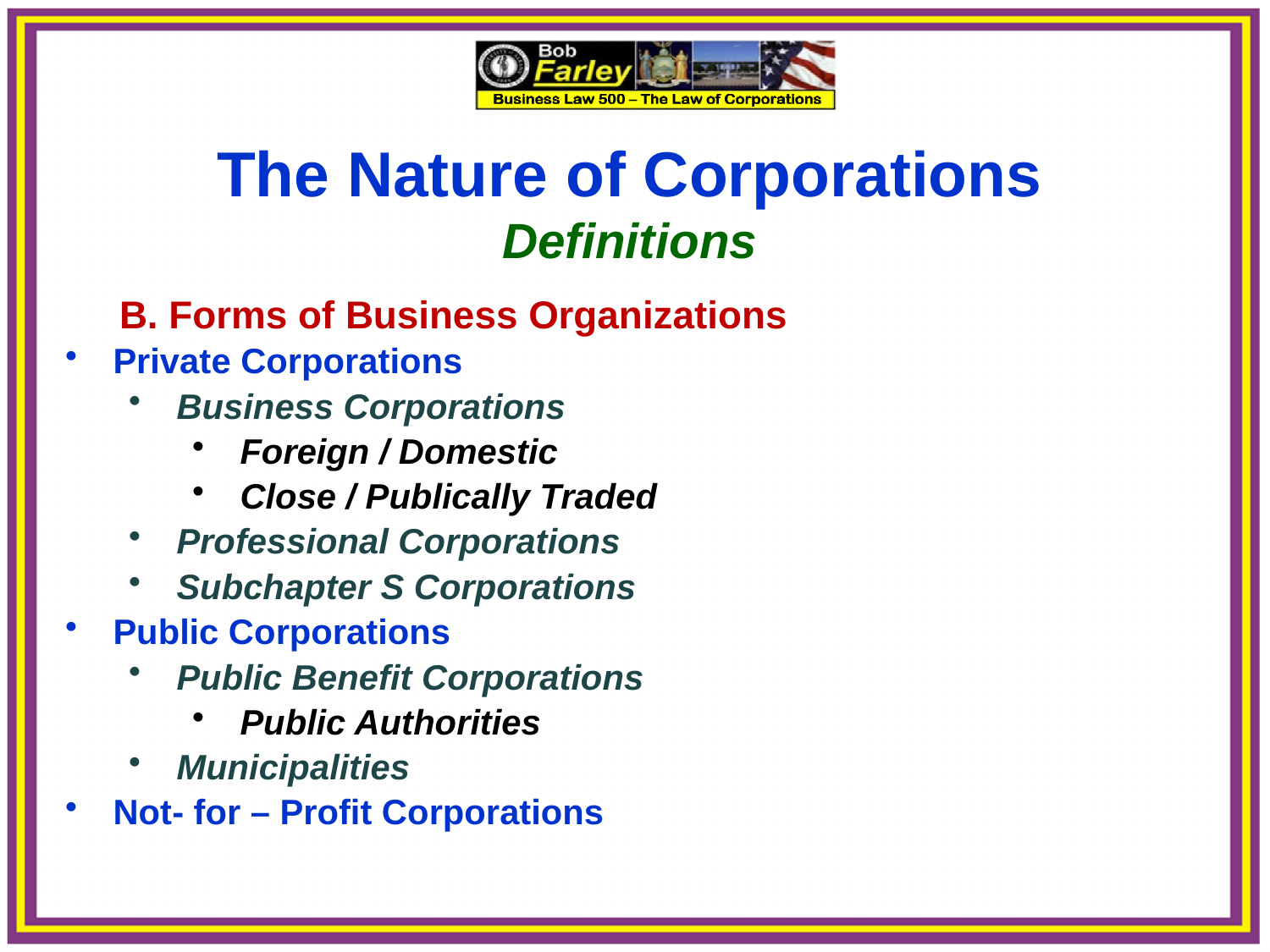

The Nature of Corporations
Definitions

     B. Forms of Business Organizations
Private Corporations
Business Corporations
Foreign / Domestic
Close / Publically Traded
Professional Corporations
Subchapter S Corporations
Public Corporations
Public Benefit Corporations
Public Authorities
Municipalities
Not- for – Profit Corporations